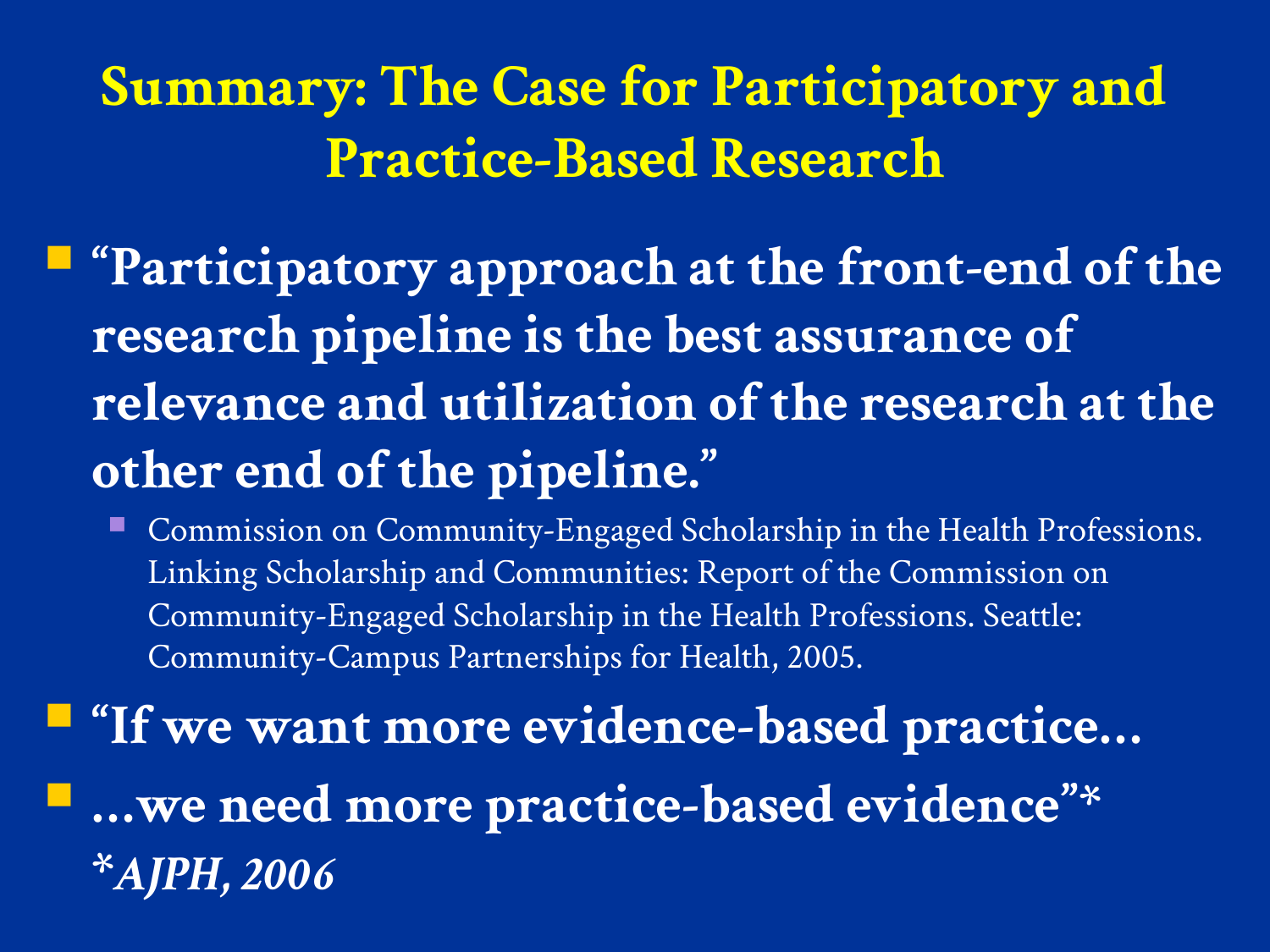

# Summary: The Case for Participatory and Practice-Based Research
“Participatory approach at the front-end of the research pipeline is the best assurance of relevance and utilization of the research at the other end of the pipeline.”
Commission on Community-Engaged Scholarship in the Health Professions. Linking Scholarship and Communities: Report of the Commission on Community-Engaged Scholarship in the Health Professions. Seattle: Community-Campus Partnerships for Health, 2005.
“If we want more evidence-based practice…
…we need more practice-based evidence”* *AJPH, 2006